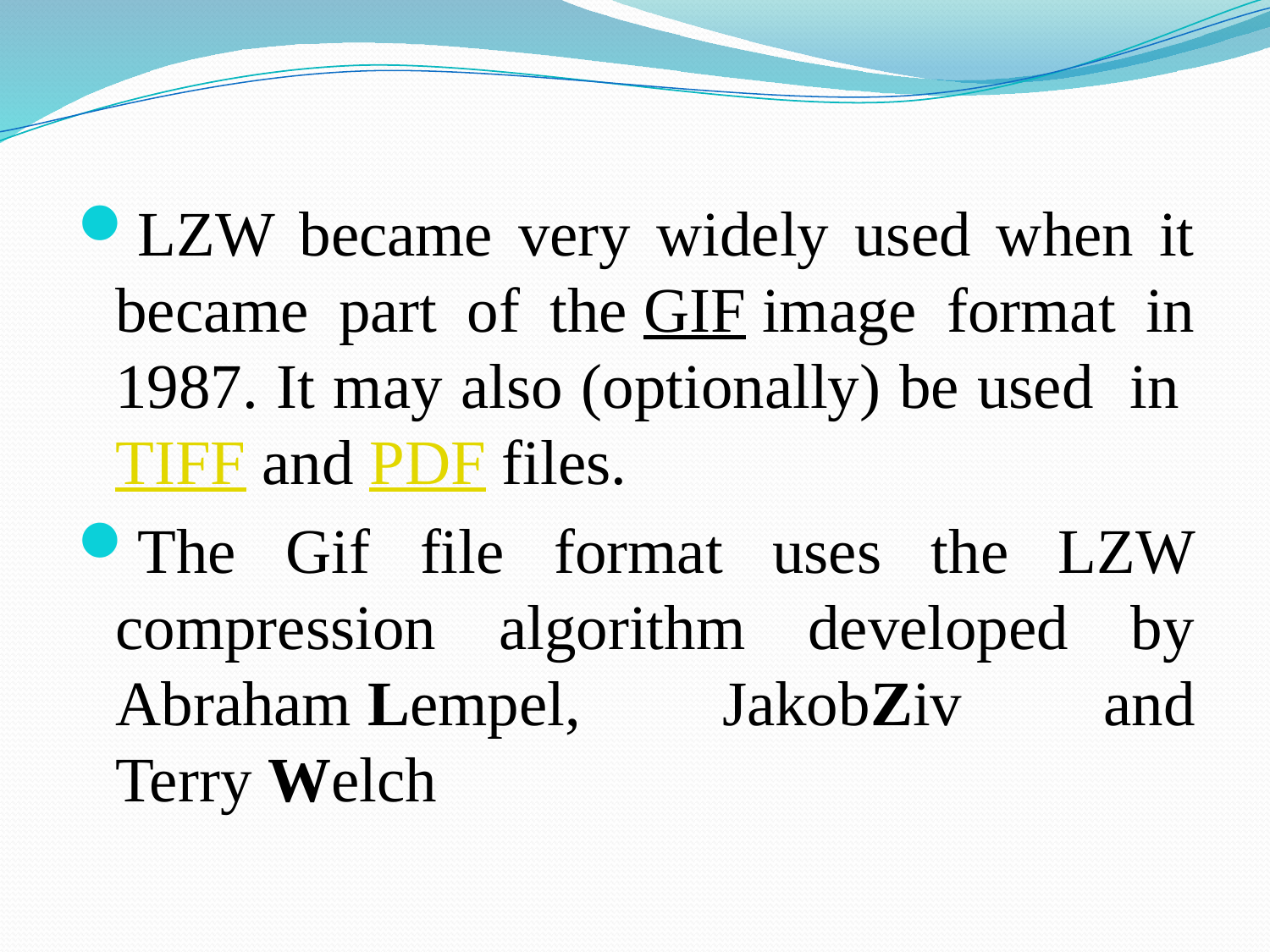

LZW became very widely used when it became part of the GIF image format in 1987. It may also (optionally) be used  in TIFF and PDF files.
The Gif file format uses the LZW compression algorithm developed by Abraham Lempel, JakobZiv and Terry Welch